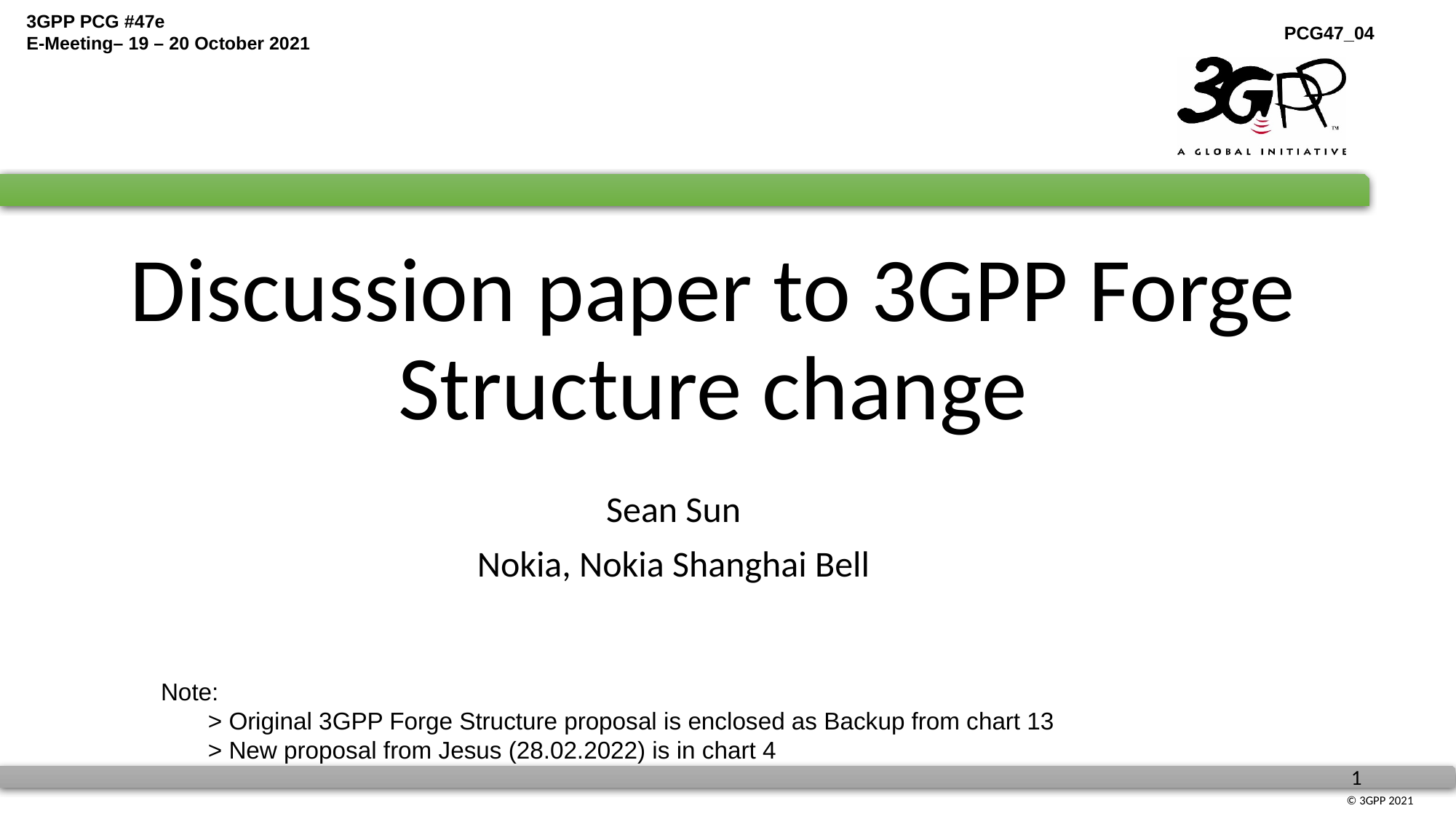

# Discussion paper to 3GPP Forge Structure change
Sean Sun
Nokia, Nokia Shanghai Bell
Note:
       > Original 3GPP Forge Structure proposal is enclosed as Backup from chart 13
       > New proposal from Jesus (28.02.2022) is in chart 4